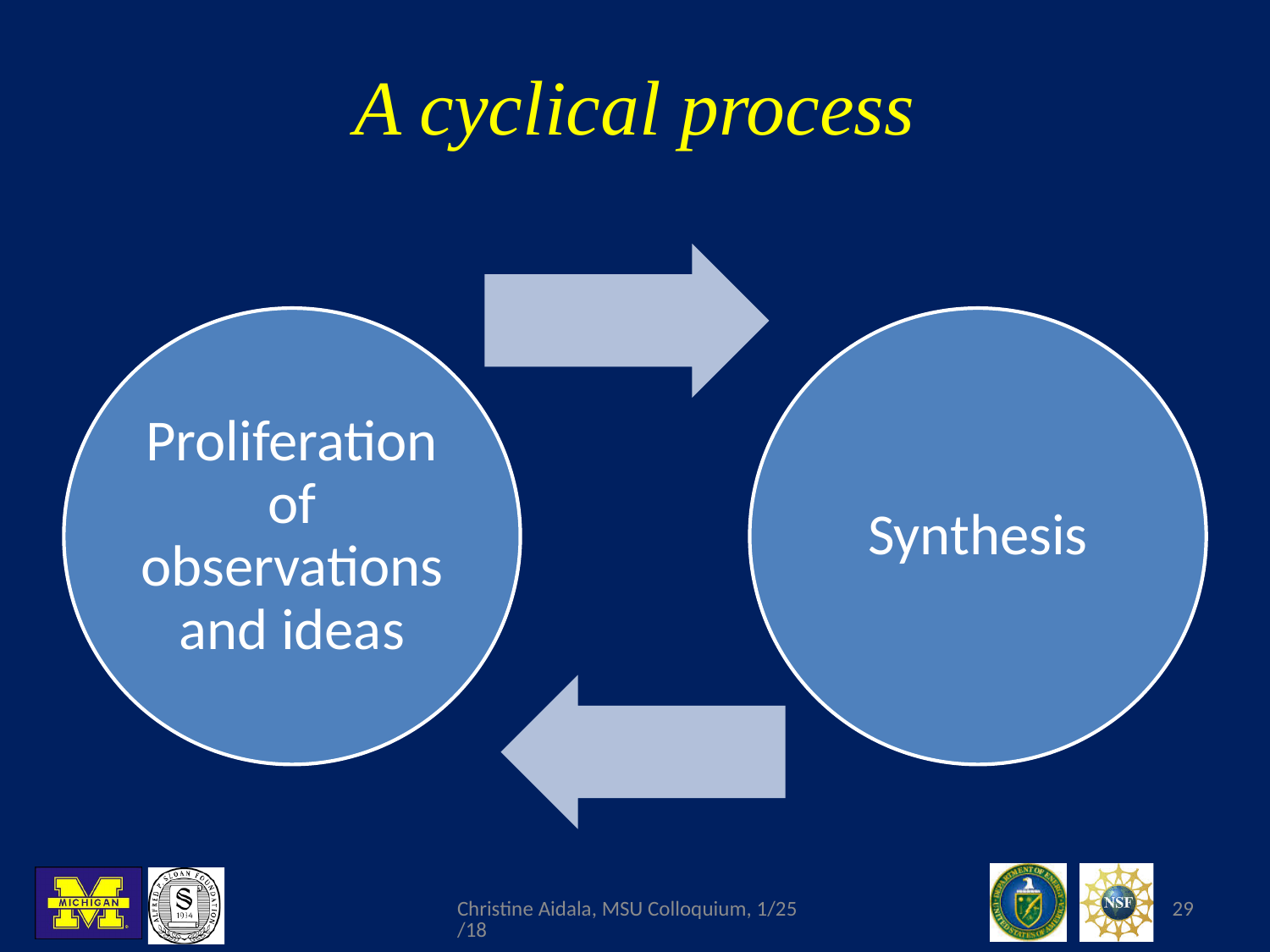

# A cyclical process
Proliferation of observations and ideas

Synthesis

Christine Aidala, MSU Colloquium, 1/25/18
29